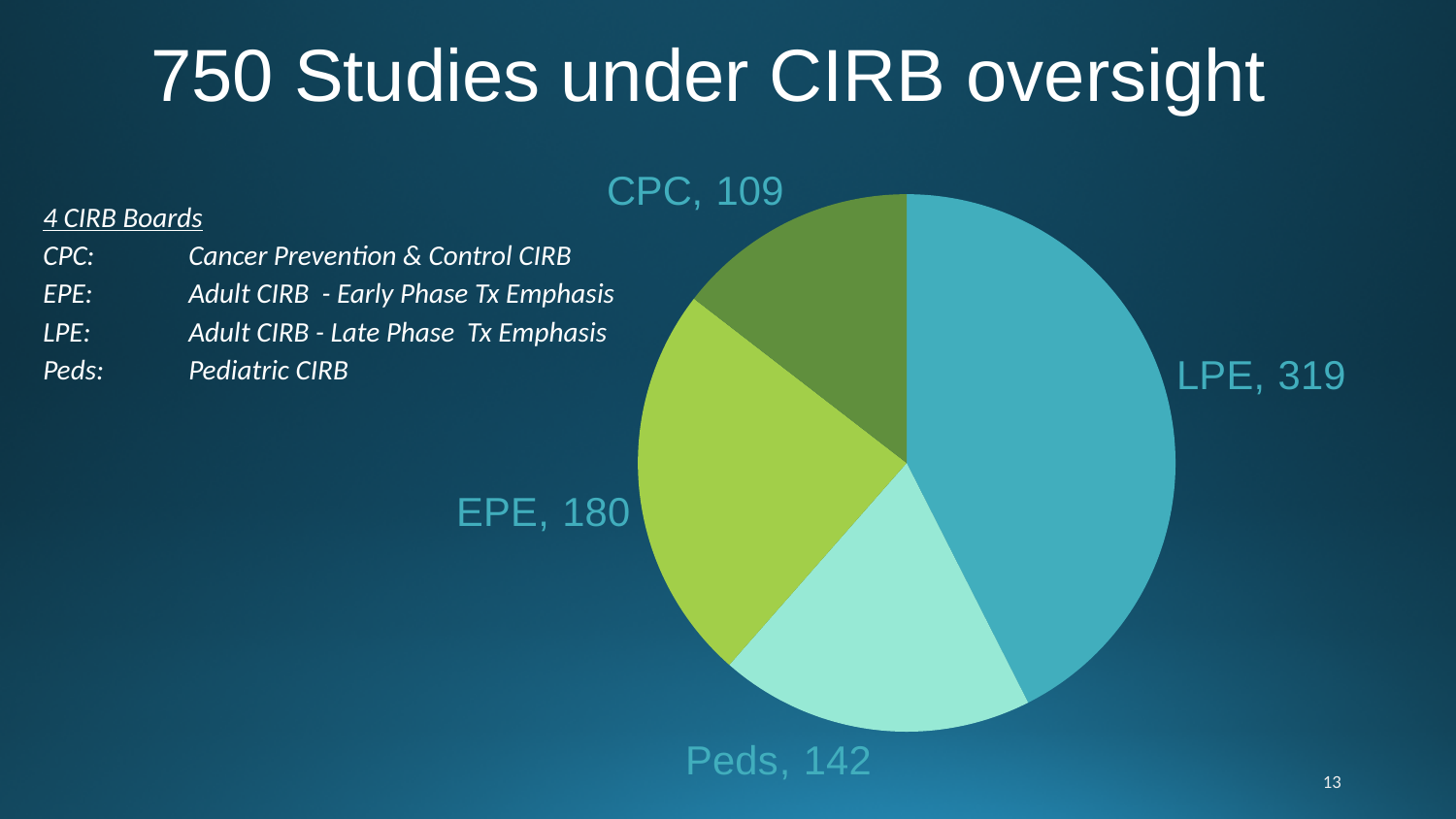

# 750 Studies under CIRB oversight

### Chart

| Category |  |
|---|---|
| LPE | 319.0 |
| Peds | 142.0 |
| EPE | 180.0 |
| CPC | 109.0 |
4 CIRB Boards
CPC:	Cancer Prevention & Control CIRB
EPE: 	Adult CIRB  - Early Phase Tx Emphasis
LPE: 	Adult CIRB - Late Phase  Tx Emphasis
Peds:	Pediatric CIRB
13